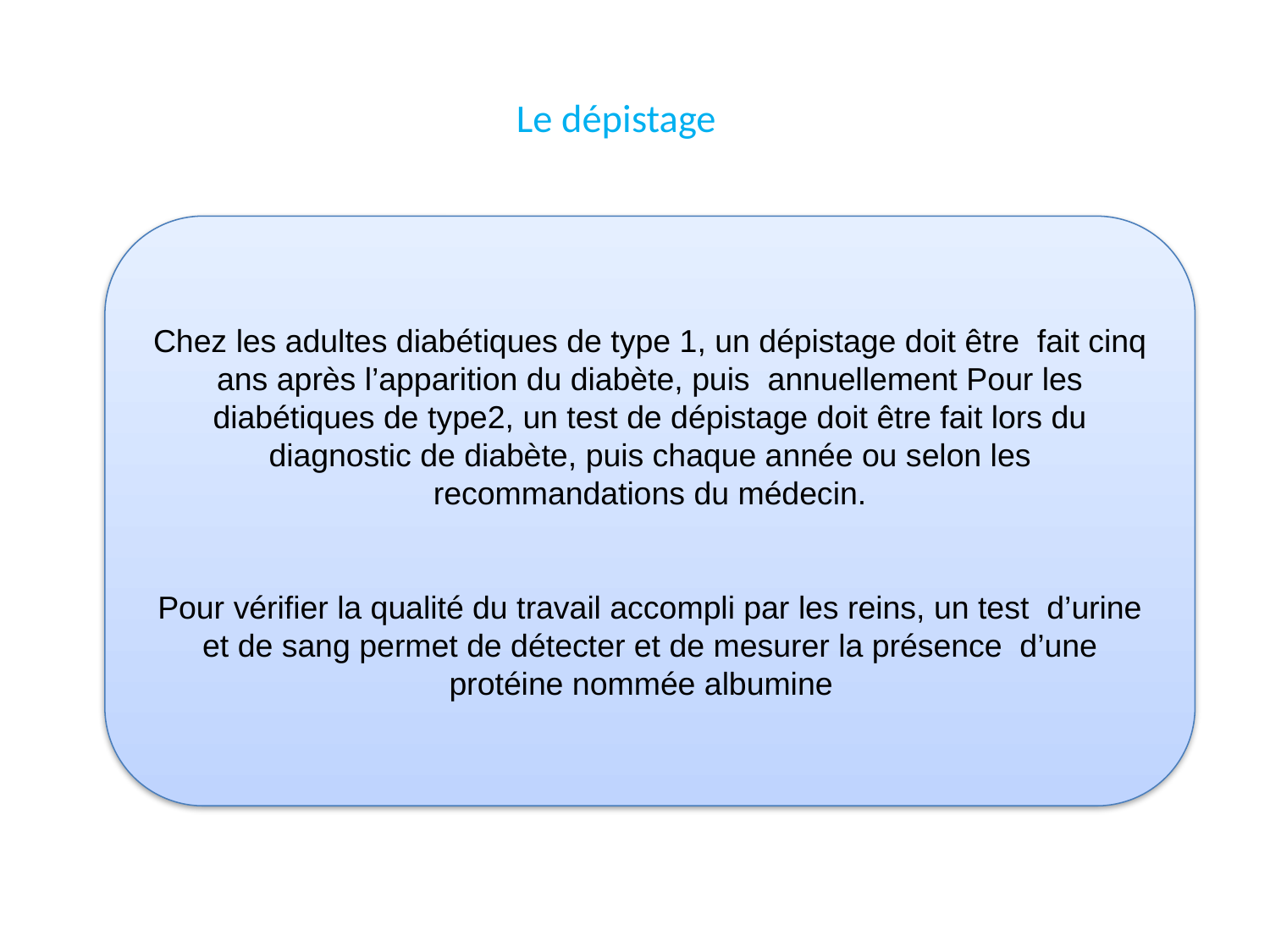

# Le dépistage
Chez les adultes diabétiques de type 1, un dépistage doit être  fait cinq ans après l’apparition du diabète, puis  annuellement Pour les diabétiques de type2, un test de dépistage doit être fait lors du diagnostic de diabète, puis chaque année ou selon les recommandations du médecin.

Pour vérifier la qualité du travail accompli par les reins, un test  d’urine et de sang permet de détecter et de mesurer la présence  d’une protéine nommée albumine